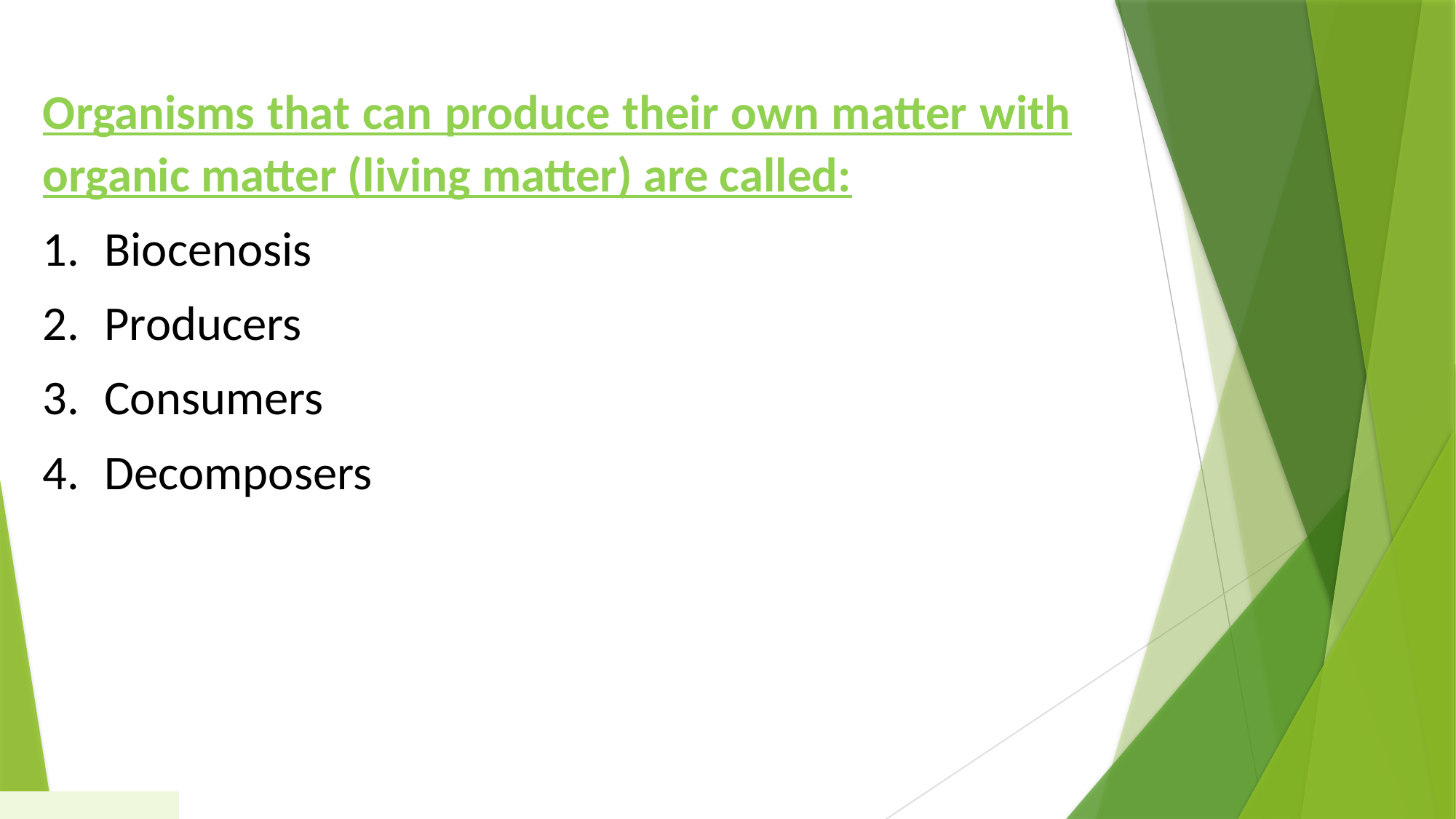

Organisms that can produce their own matter with organic matter (living matter) are called:
Biocenosis
Producers
Consumers
Decomposers